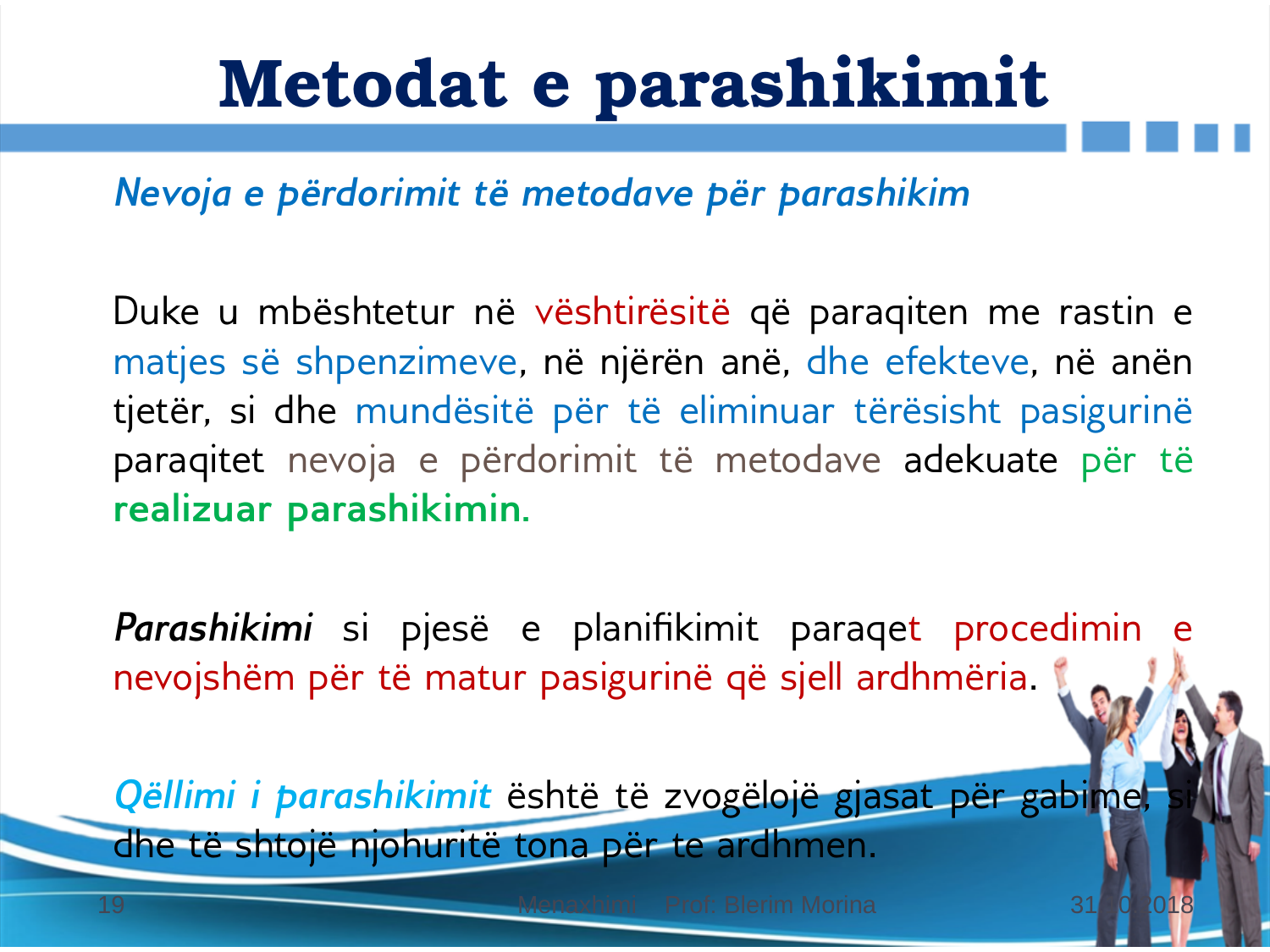

# Metodat e parashikimit
	Nevoja e përdorimit të metodave për parashikim

	Duke u mbështetur në vështirësitë që paraqiten me rastin e matjes së shpenzimeve, në njërën anë, dhe efekteve, në anën tjetër, si dhe mundësitë për të eliminuar tërësisht pasigurinë paraqitet nevoja e përdorimit të metodave adekuate për të realizuar parashikimin.

	Parashikimi si pjesë e planifikimit paraqet procedimin e nevojshëm për të matur pasigurinë që sjell ardhmëria.

	Qëllimi i parashikimit është të zvogëlojë gjasat për gabime, si dhe të shtojë njohuritë tona për te ardhmen.
19
Menaxhimi    Prof: Blerim Morina
31.10.2018